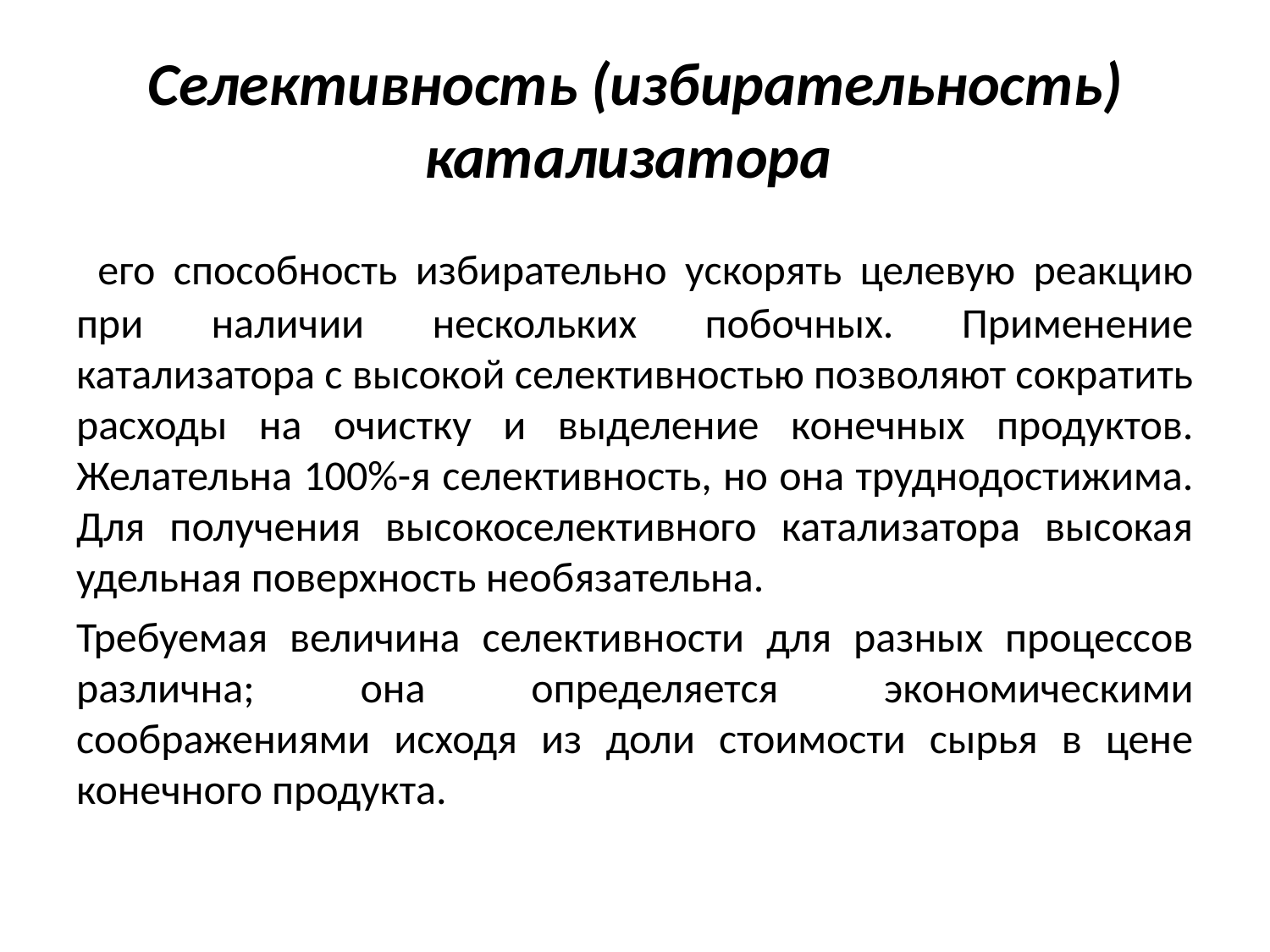

# Селективность (избирательность) катализатора
 его способность избирательно ускорять целевую реакцию при наличии нескольких побочных. Применение катализатора с высокой селективностью позволяют сократить расходы на очистку и выделение конечных продуктов. Желательна 100%-я селективность, но она труднодостижима. Для получения высокоселективного катализатора высокая удельная поверхность необязательна.
Требуемая величина селективности для разных процессов различна; она определяется экономическими соображениями исходя из доли стоимости сырья в цене конечного продукта.